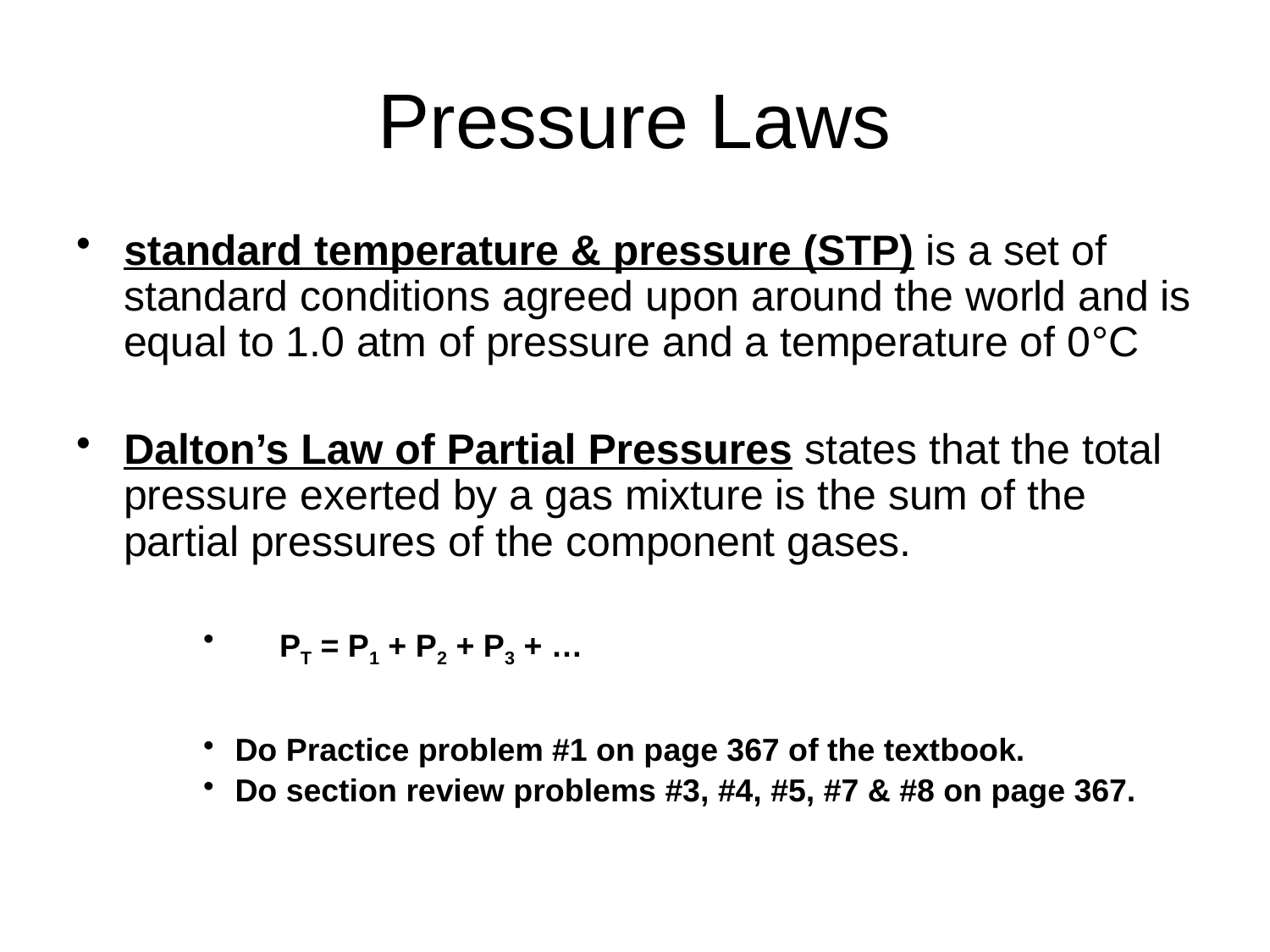

# Pressure Laws
standard temperature & pressure (STP) is a set of standard conditions agreed upon around the world and is equal to 1.0 atm of pressure and a temperature of 0°C

Dalton’s Law of Partial Pressures states that the total pressure exerted by a gas mixture is the sum of the partial pressures of the component gases.

     PT = P1 + P2 + P3 + …

Do Practice problem #1 on page 367 of the textbook.
Do section review problems #3, #4, #5, #7 & #8 on page 367.